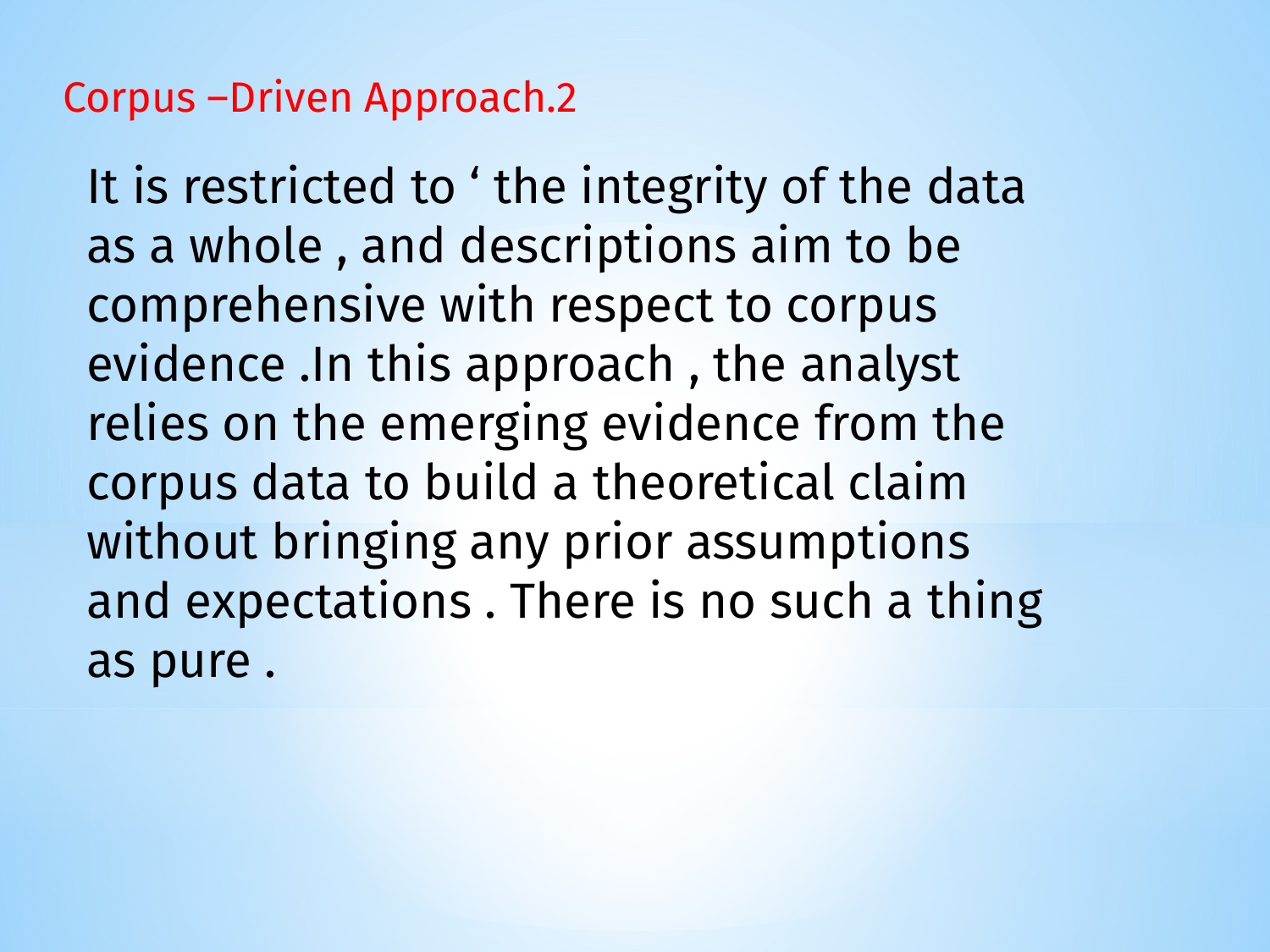

2.Corpus –Driven Approach
It is restricted to ‘ the integrity of the data as a whole , and descriptions aim to be comprehensive with respect to corpus evidence .In this approach , the analyst relies on the emerging evidence from the corpus data to build a theoretical claim without bringing any prior assumptions and expectations . There is no such a thing as pure .